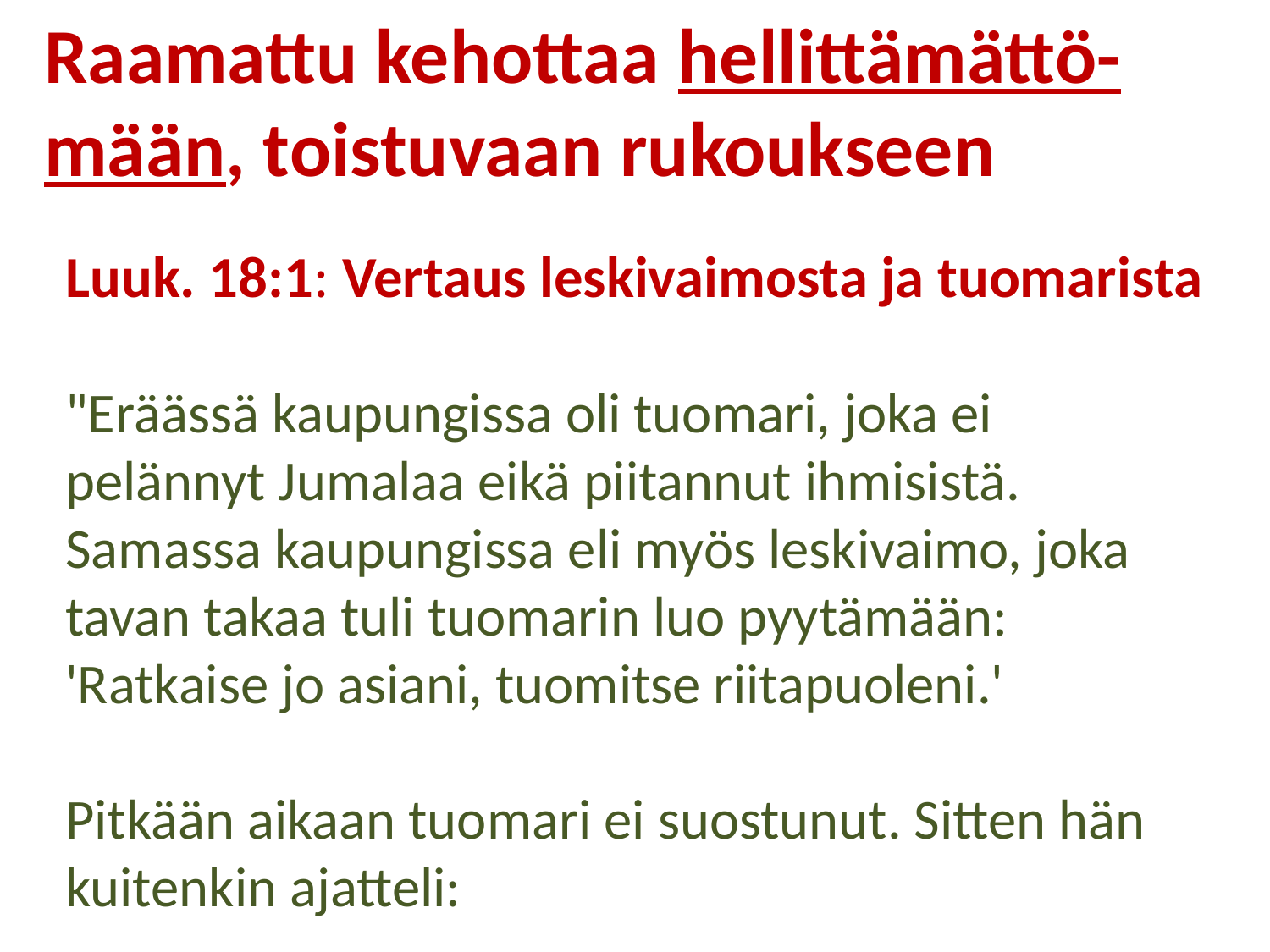

Raamattu kehottaa hellittämättö-mään, toistuvaan rukoukseen

Luuk. 18:1: Vertaus leskivaimosta ja tuomarista

"Eräässä kaupungissa oli tuomari, joka ei pelännyt Jumalaa eikä piitannut ihmisistä. Samassa kaupungissa eli myös leskivaimo, joka tavan takaa tuli tuomarin luo pyytämään: 'Ratkaise jo asiani, tuomitse riitapuoleni.'

Pitkään aikaan tuomari ei suostunut. Sitten hän kuitenkin ajatteli: